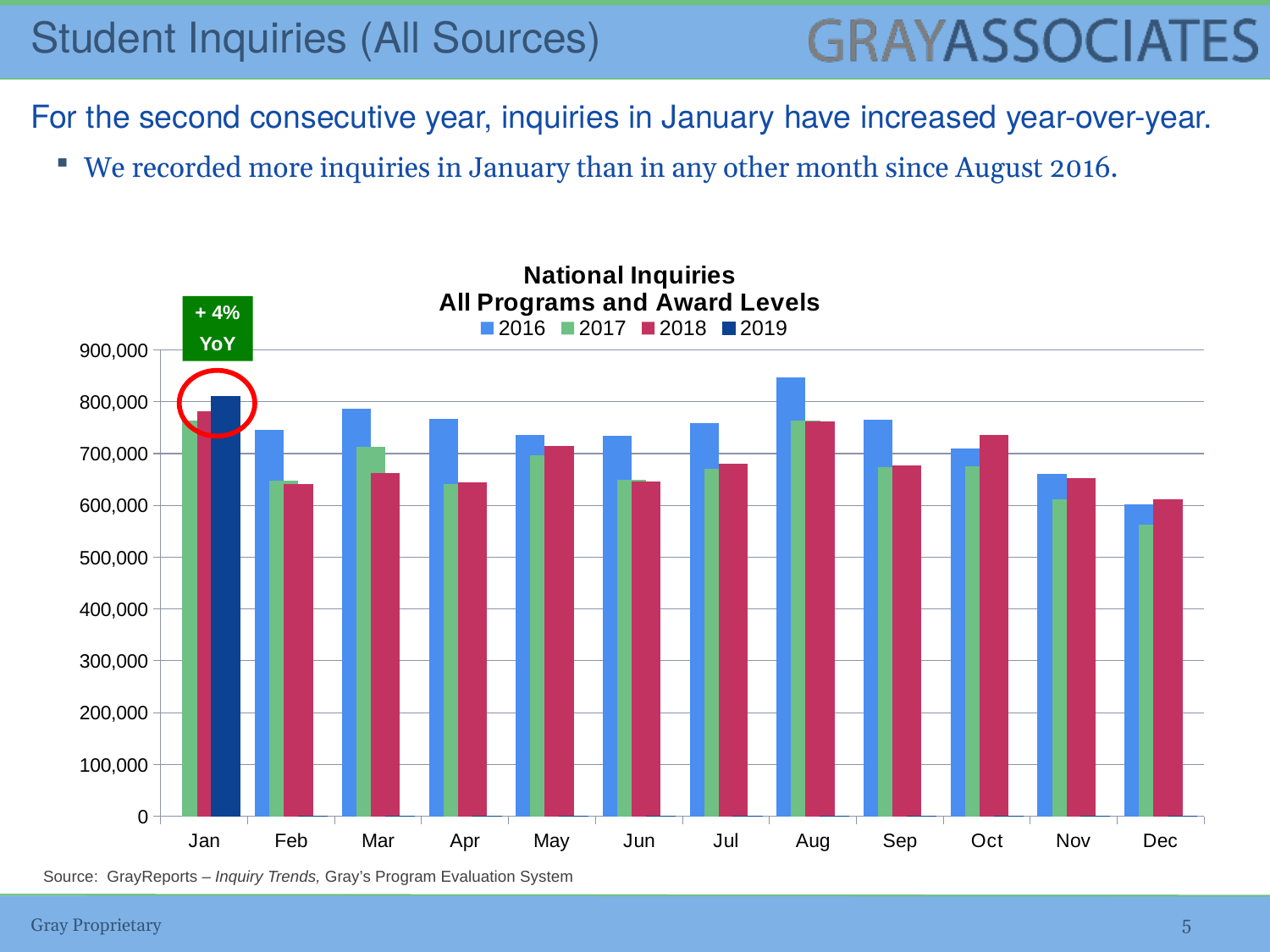

# Student Inquiries (All Sources)
For the second consecutive year, inquiries in January have increased year-over-year.
We recorded more inquiries in January than in any other month since August 2016.

### Chart: National Inquiries
All Programs and Award Levels

| Category | 2016 | 2017 | 2018 | 2019 |
|---|---|---|---|---|
| Jan | None | 762943.0 | 780770.0 | 810098.0 |
| Feb | 745548.0 | 647390.0 | 641043.0 | 0.0 |
| Mar | 786135.0 | 713048.0 | 662628.0 | 0.0 |
| Apr | 766250.0 | 641587.0 | 644053.0 | 0.0 |
| May | 736034.0 | 695915.0 | 713833.0 | 0.0 |
| Jun | 734363.0 | 649854.0 | 645952.0 | 0.0 |
| Jul | 758492.0 | 670539.0 | 679964.0 | 0.0 |
| Aug | 846692.0 | 763433.0 | 762099.0 | 0.0 |
| Sep | 764987.0 | 674283.0 | 676559.0 | 0.0 |
| Oct | 708900.0 | 675685.0 | 735239.0 | 0.0 |
| Nov | 661124.0 | 612162.0 | 653285.0 | 0.0 |
| Dec | 602378.0 | 562296.0 | 611437.0 | 0.0 |
+ 4%
YoY

Source:  GrayReports – Inquiry Trends, Gray’s Program Evaluation System
Gray Proprietary
5